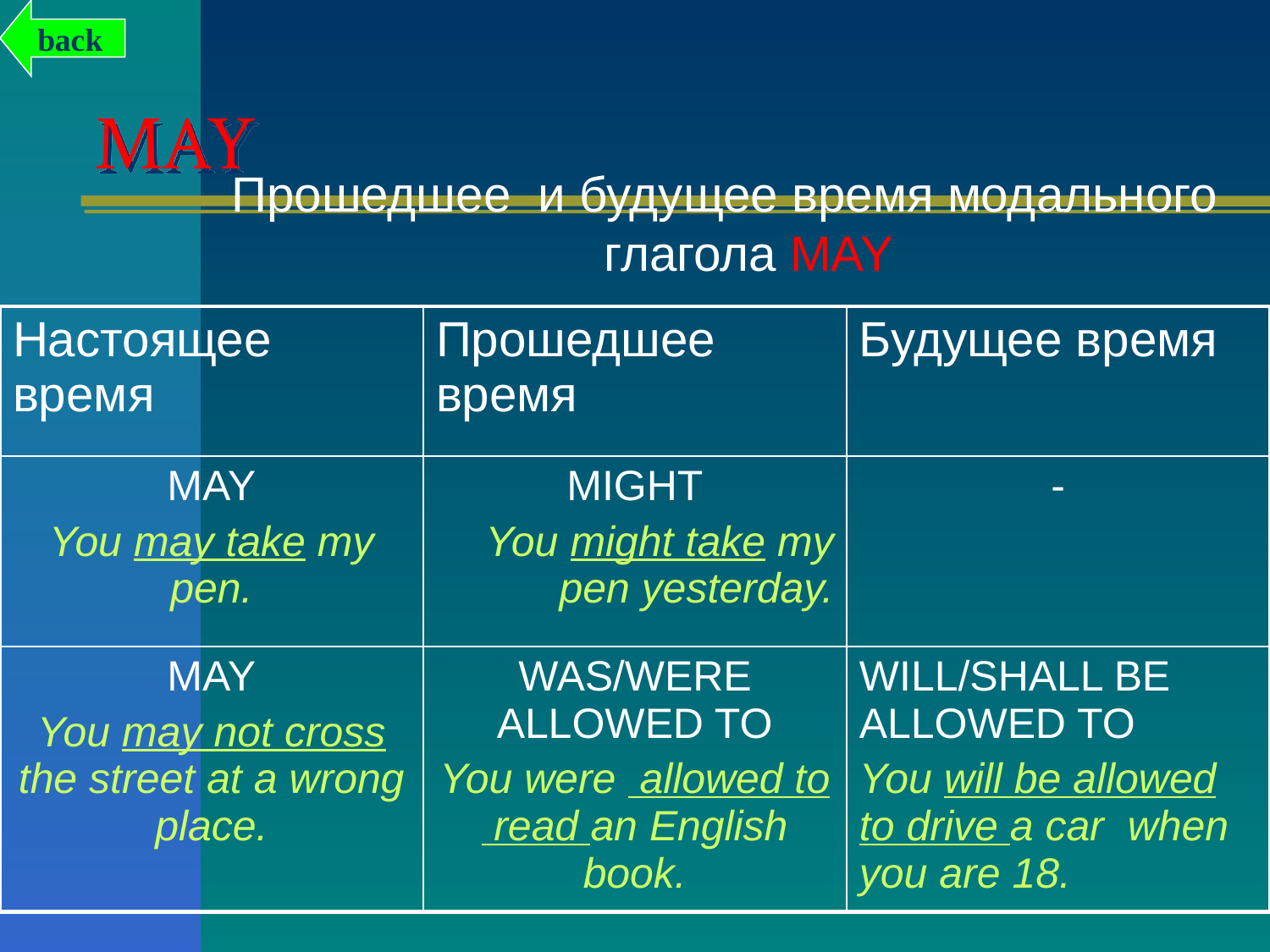

back
# MAY
Прошедшее  и будущее время модального глагола MAY

| Настоящее время | Прошедшее время | Будущее время |
| --- | --- | --- |
| MAY You may take my pen. | MIGHT You might take my pen yesterday. | - |
| MAY You may not cross the street at a wrong place. | WAS/WERE ALLOWED TO You were allowed to read an English book. | WILL/SHALL BE ALLOWED TO You will be allowed to drive a car when you are 18. |